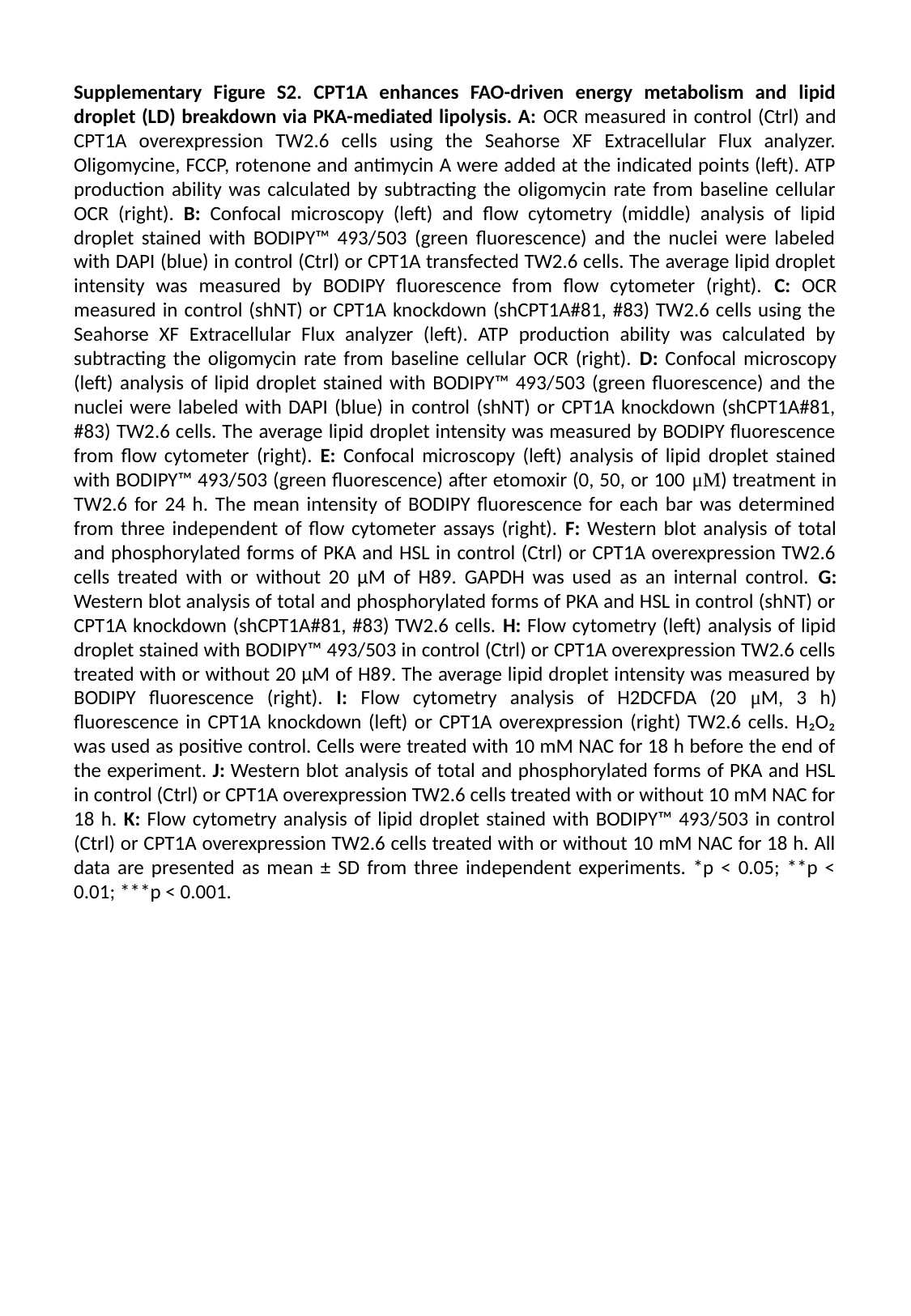

Supplementary Figure S2. CPT1A enhances FAO-driven energy metabolism and lipid droplet (LD) breakdown via PKA-mediated lipolysis. A: OCR measured in control (Ctrl) and CPT1A overexpression TW2.6 cells using the Seahorse XF Extracellular Flux analyzer. Oligomycine, FCCP, rotenone and antimycin A were added at the indicated points (left). ATP production ability was calculated by subtracting the oligomycin rate from baseline cellular OCR (right). B: Confocal microscopy (left) and flow cytometry (middle) analysis of lipid droplet stained with BODIPY™ 493/503 (green fluorescence) and the nuclei were labeled with DAPI (blue) in control (Ctrl) or CPT1A transfected TW2.6 cells. The average lipid droplet intensity was measured by BODIPY fluorescence from flow cytometer (right). C: OCR measured in control (shNT) or CPT1A knockdown (shCPT1A#81, #83) TW2.6 cells using the Seahorse XF Extracellular Flux analyzer (left). ATP production ability was calculated by subtracting the oligomycin rate from baseline cellular OCR (right). D: Confocal microscopy (left) analysis of lipid droplet stained with BODIPY™ 493/503 (green fluorescence) and the nuclei were labeled with DAPI (blue) in control (shNT) or CPT1A knockdown (shCPT1A#81, #83) TW2.6 cells. The average lipid droplet intensity was measured by BODIPY fluorescence from flow cytometer (right). E: Confocal microscopy (left) analysis of lipid droplet stained with BODIPY™ 493/503 (green fluorescence) after etomoxir (0, 50, or 100 μM) treatment in TW2.6 for 24 h. The mean intensity of BODIPY fluorescence for each bar was determined from three independent of flow cytometer assays (right). F: Western blot analysis of total and phosphorylated forms of PKA and HSL in control (Ctrl) or CPT1A overexpression TW2.6 cells treated with or without 20 µM of H89. GAPDH was used as an internal control. G: Western blot analysis of total and phosphorylated forms of PKA and HSL in control (shNT) or CPT1A knockdown (shCPT1A#81, #83) TW2.6 cells. H: Flow cytometry (left) analysis of lipid droplet stained with BODIPY™ 493/503 in control (Ctrl) or CPT1A overexpression TW2.6 cells treated with or without 20 µM of H89. The average lipid droplet intensity was measured by BODIPY fluorescence (right). I: Flow cytometry analysis of H2DCFDA (20 μM, 3 h) fluorescence in CPT1A knockdown (left) or CPT1A overexpression (right) TW2.6 cells. H₂O₂ was used as positive control. Cells were treated with 10 mM NAC for 18 h before the end of the experiment. J: Western blot analysis of total and phosphorylated forms of PKA and HSL in control (Ctrl) or CPT1A overexpression TW2.6 cells treated with or without 10 mM NAC for 18 h. K: Flow cytometry analysis of lipid droplet stained with BODIPY™ 493/503 in control (Ctrl) or CPT1A overexpression TW2.6 cells treated with or without 10 mM NAC for 18 h. All data are presented as mean ± SD from three independent experiments. *p < 0.05; **p < 0.01; ***p < 0.001.